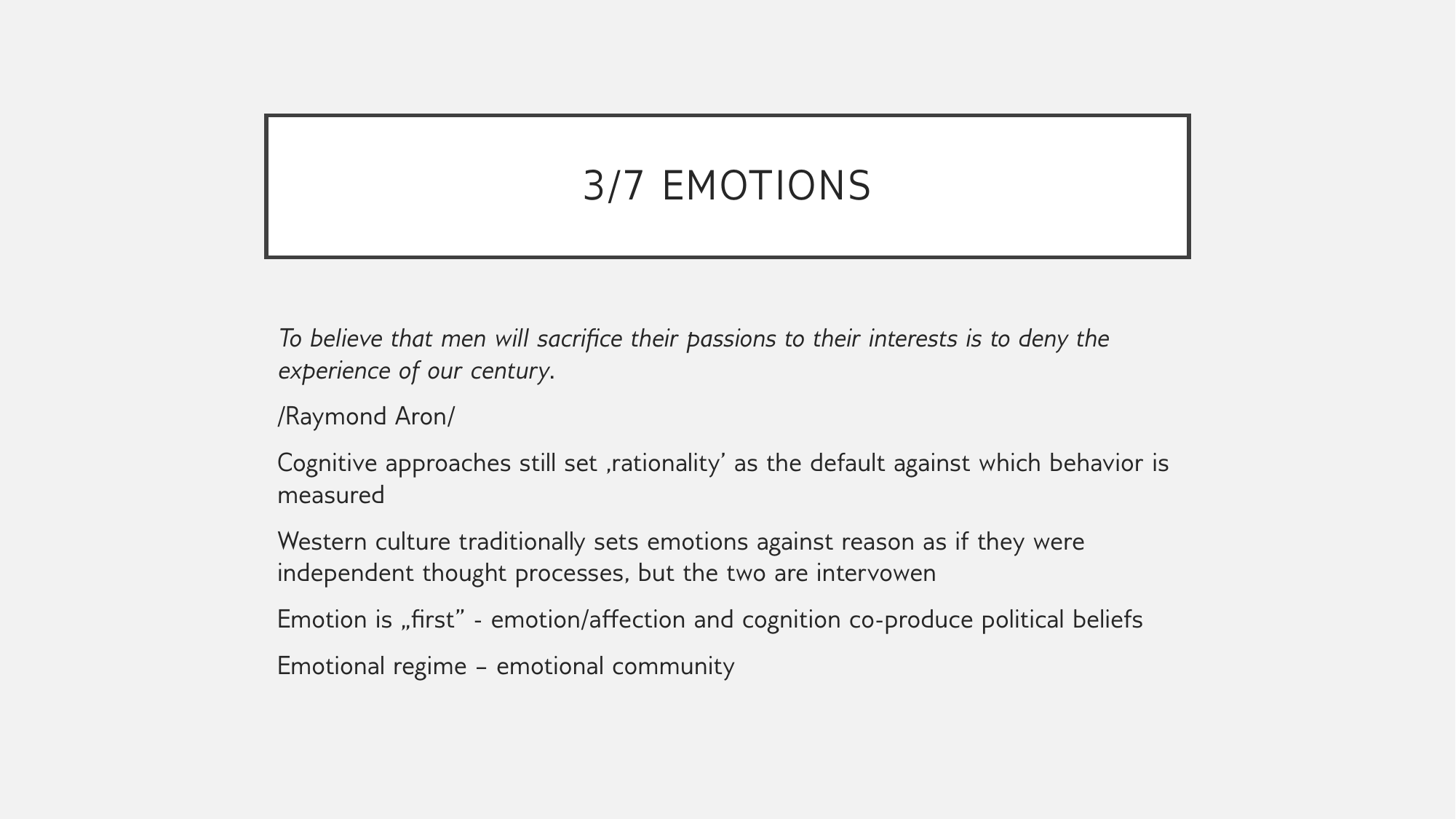

# 3/7 emotions
To believe that men will sacrifice their passions to their interests is to deny the experience of our century.
/Raymond Aron/
Cognitive approaches still set ‚rationality’ as the default against which behavior is measured
Western culture traditionally sets emotions against reason as if they were independent thought processes, but the two are intervowen
Emotion is „first” - emotion/affection and cognition co-produce political beliefs
Emotional regime – emotional community